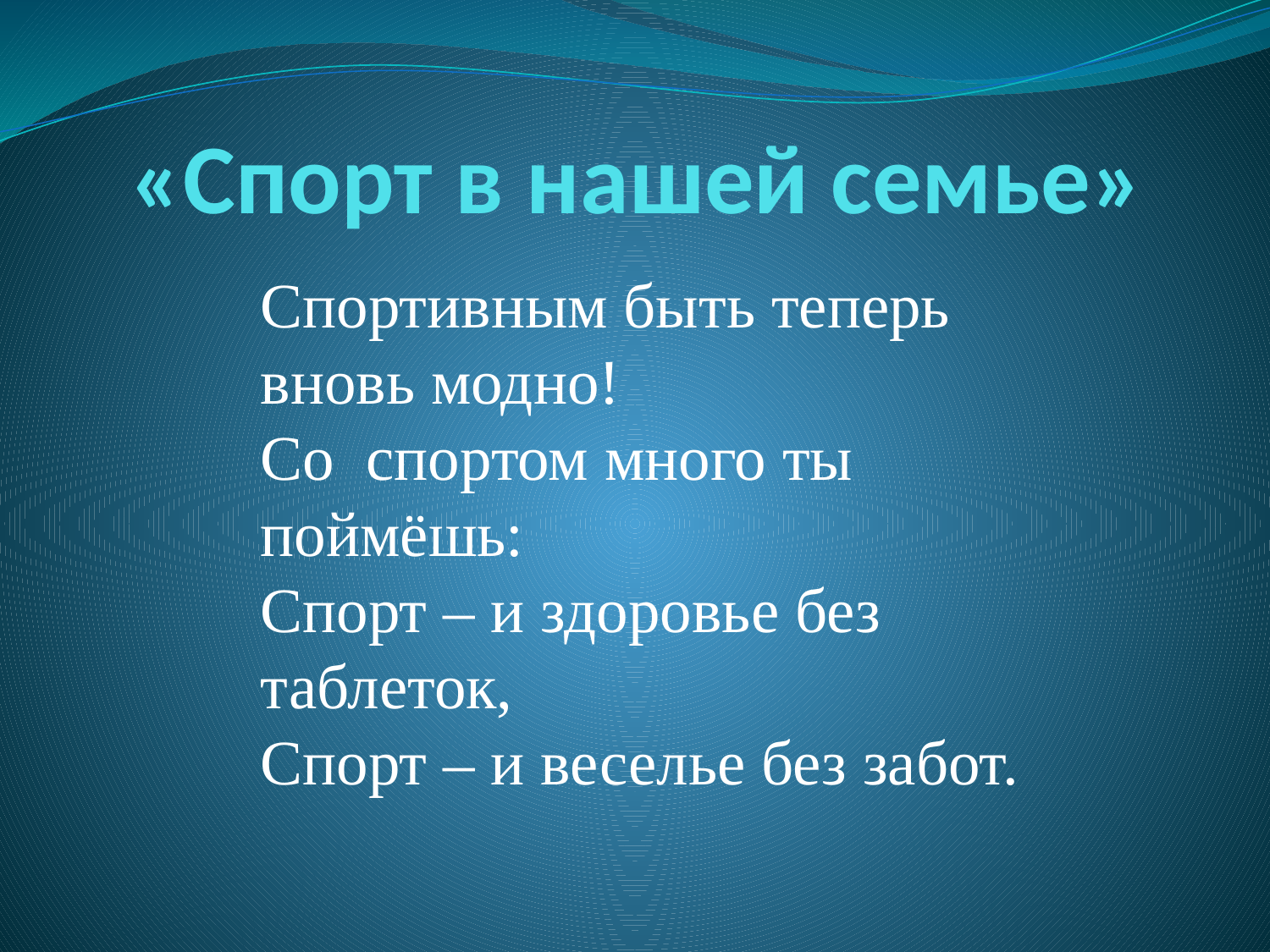

# «Спорт в нашей семье»
Спортивным быть теперь вновь модно!
Со  спортом много ты поймёшь:
Спорт – и здоровье без таблеток,
Спорт – и веселье без забот.